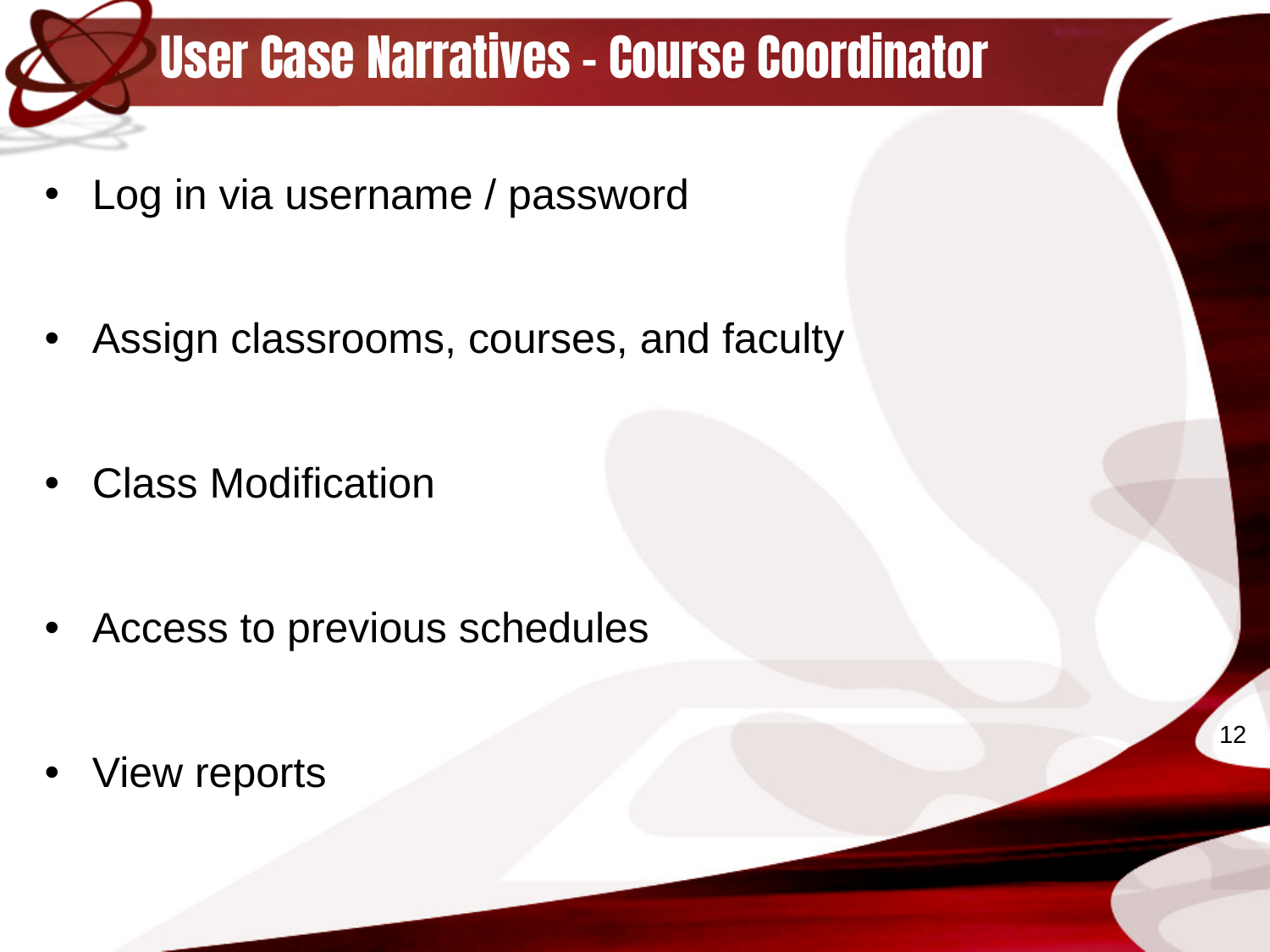

# User Case Narratives – Course Coordinator
Log in via username / password

Assign classrooms, courses, and faculty

Class Modification

Access to previous schedules

View reports
12